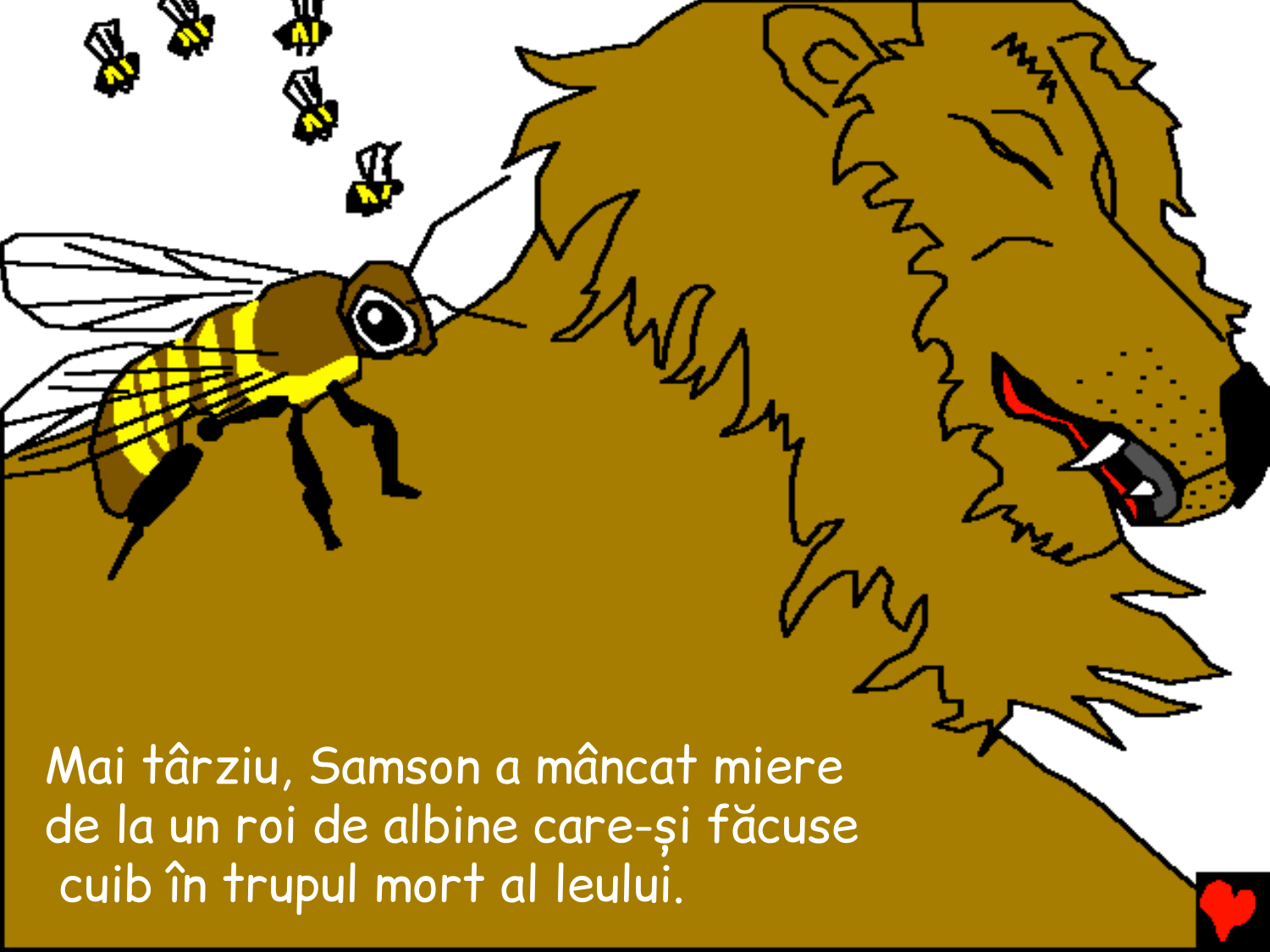

Mai târziu, Samson a mâncat miere  de la un roi de albine care-şi făcuse  cuib în trupul mort al leului.